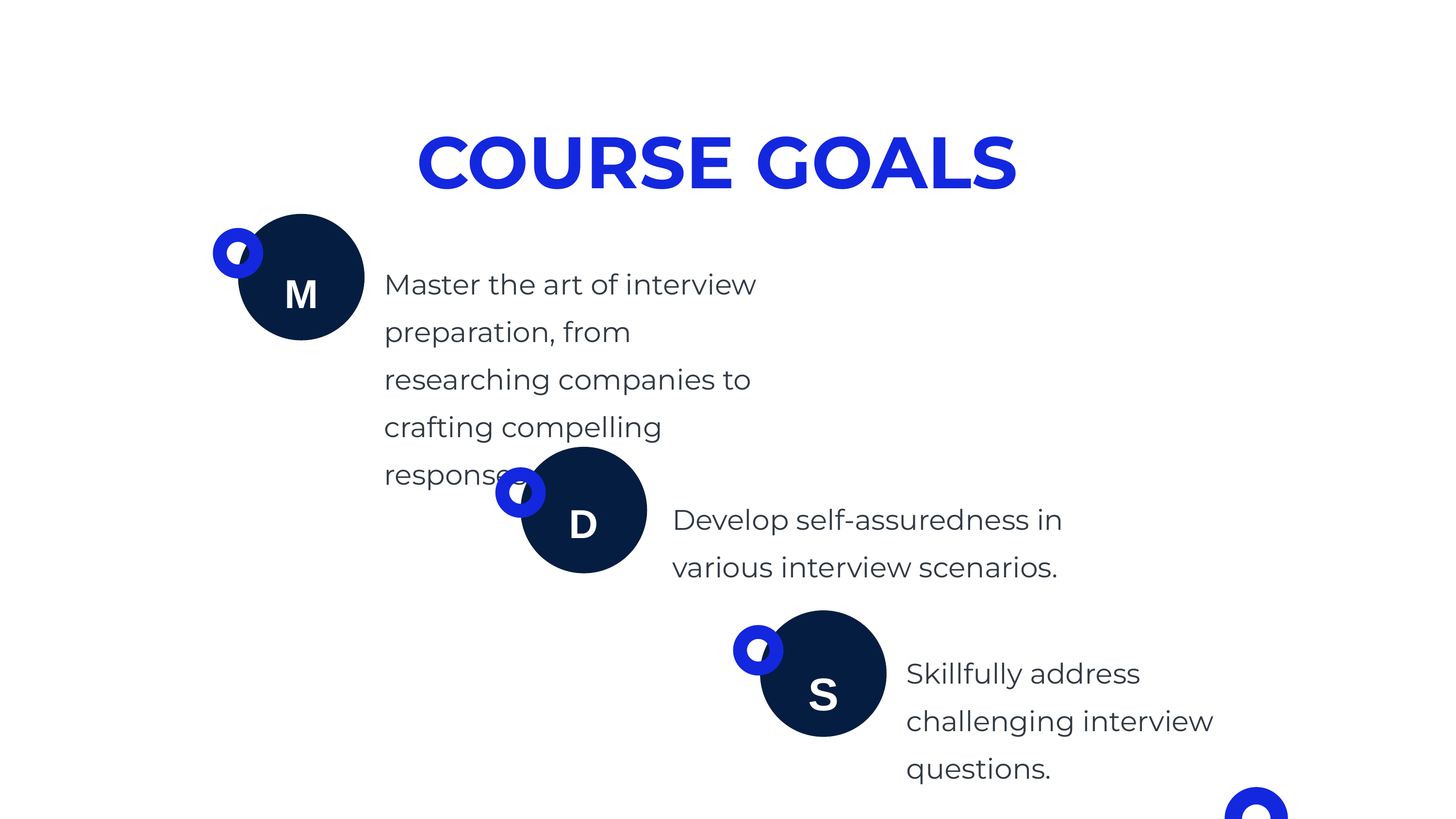

COURSE GOALS
06

M
Master the art of interview preparation, from researching companies to crafting compelling responses.

D
Develop self-assuredness in various interview scenarios.

Skillfully address challenging interview questions.

S